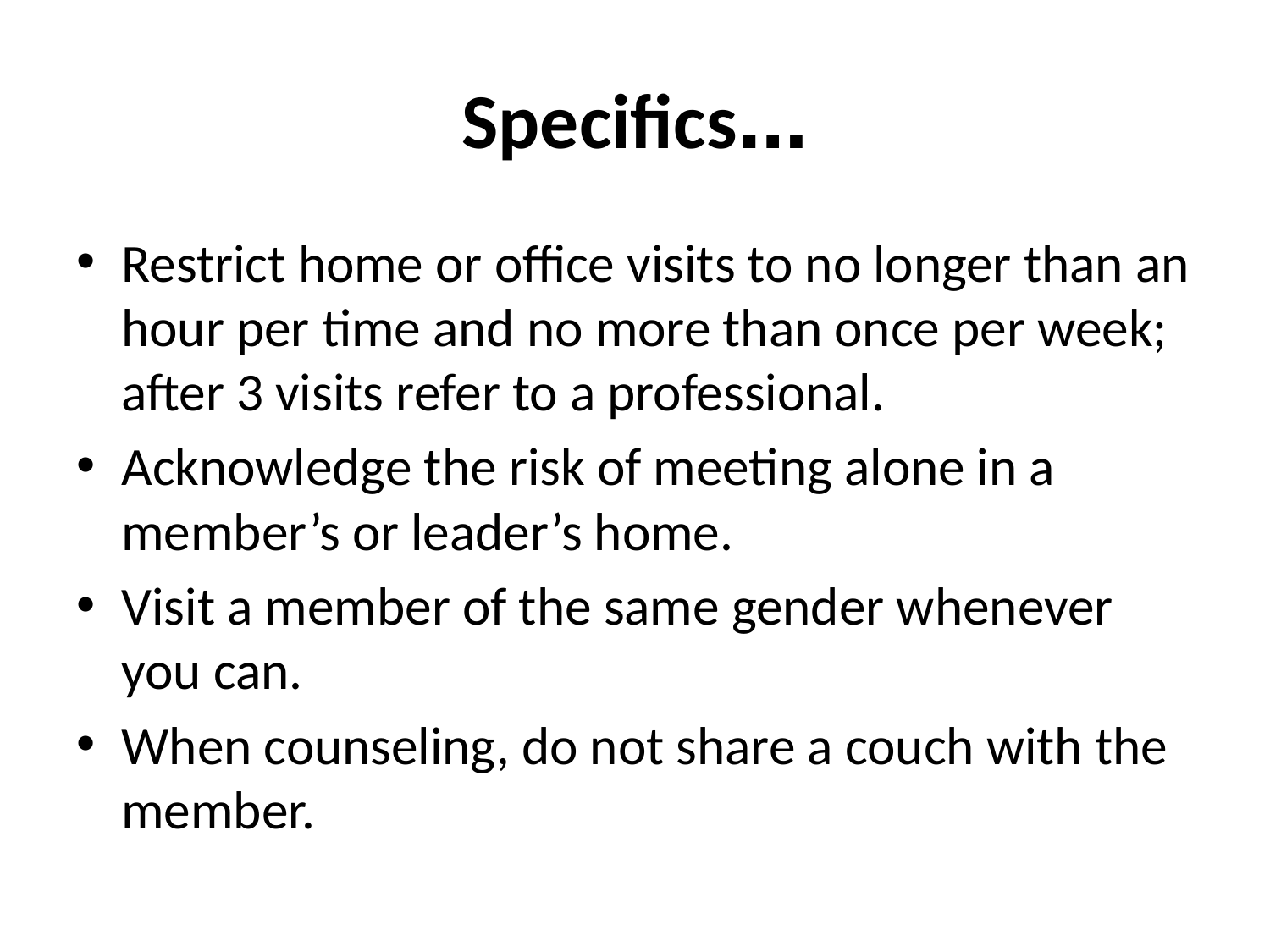

# Specifics…
Restrict home or office visits to no longer than an hour per time and no more than once per week; after 3 visits refer to a professional.
Acknowledge the risk of meeting alone in a member’s or leader’s home.
Visit a member of the same gender whenever you can.
When counseling, do not share a couch with the member.